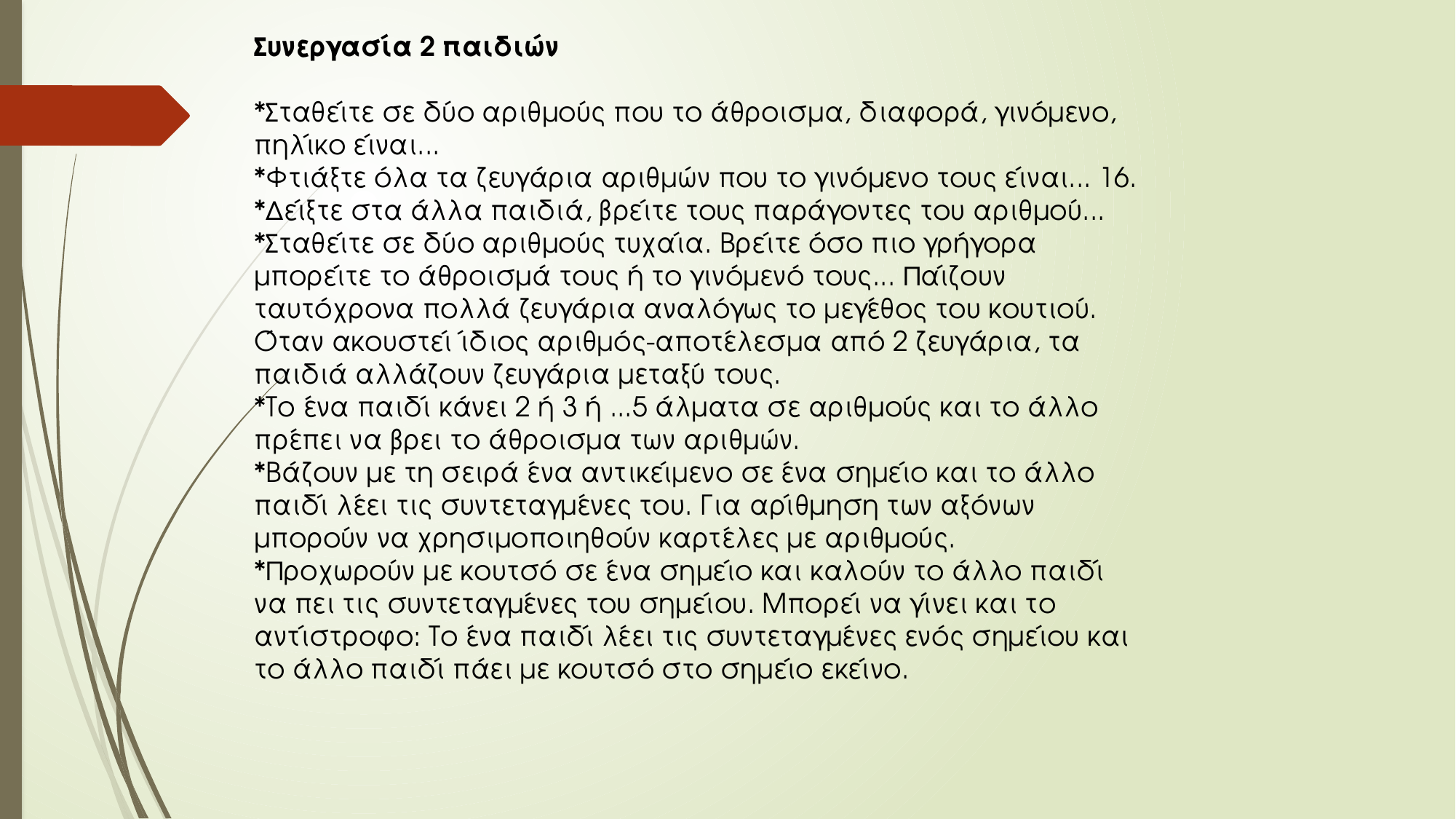

Συνεργασία 2 παιδιών

*Σταθείτε σε δύο αριθμούς που το άθροισμα, διαφορά, γινόμενο, πηλίκο είναι...
*Φτιάξτε όλα τα ζευγάρια αριθμών που το γινόμενο τους είναι... 16. *Δείξτε στα άλλα παιδιά, βρείτε τους παράγοντες του αριθμού...
*Σταθείτε σε δύο αριθμούς τυχαία. Βρείτε όσο πιο γρήγορα μπορείτε το άθροισμά τους ή το γινόμενό τους... Παίζουν ταυτόχρονα πολλά ζευγάρια αναλόγως το μεγέθος του κουτιού. Όταν ακουστεί ίδιος αριθμός-αποτέλεσμα από 2 ζευγάρια, τα παιδιά αλλάζουν ζευγάρια μεταξύ τους.
*Το ένα παιδί κάνει 2 ή 3 ή ...5 άλματα σε αριθμούς και το άλλο πρέπει να βρει το άθροισμα των αριθμών.
*Bάζουν με τη σειρά ένα αντικείμενο σε ένα σημείο και το άλλο παιδί λέει τις συντεταγμένες του. Για αρίθμηση των αξόνων μπορούν να χρησιμοποιηθούν καρτέλες με αριθμούς.
*Προχωρούν με κουτσό σε ένα σημείο και καλούν το άλλο παιδί να πει τις συντεταγμένες του σημείου. Μπορεί να γίνει και το αντίστροφο: Το ένα παιδί λέει τις συντεταγμένες ενός σημείου και το άλλο παιδί πάει με κουτσό στο σημείο εκείνο.